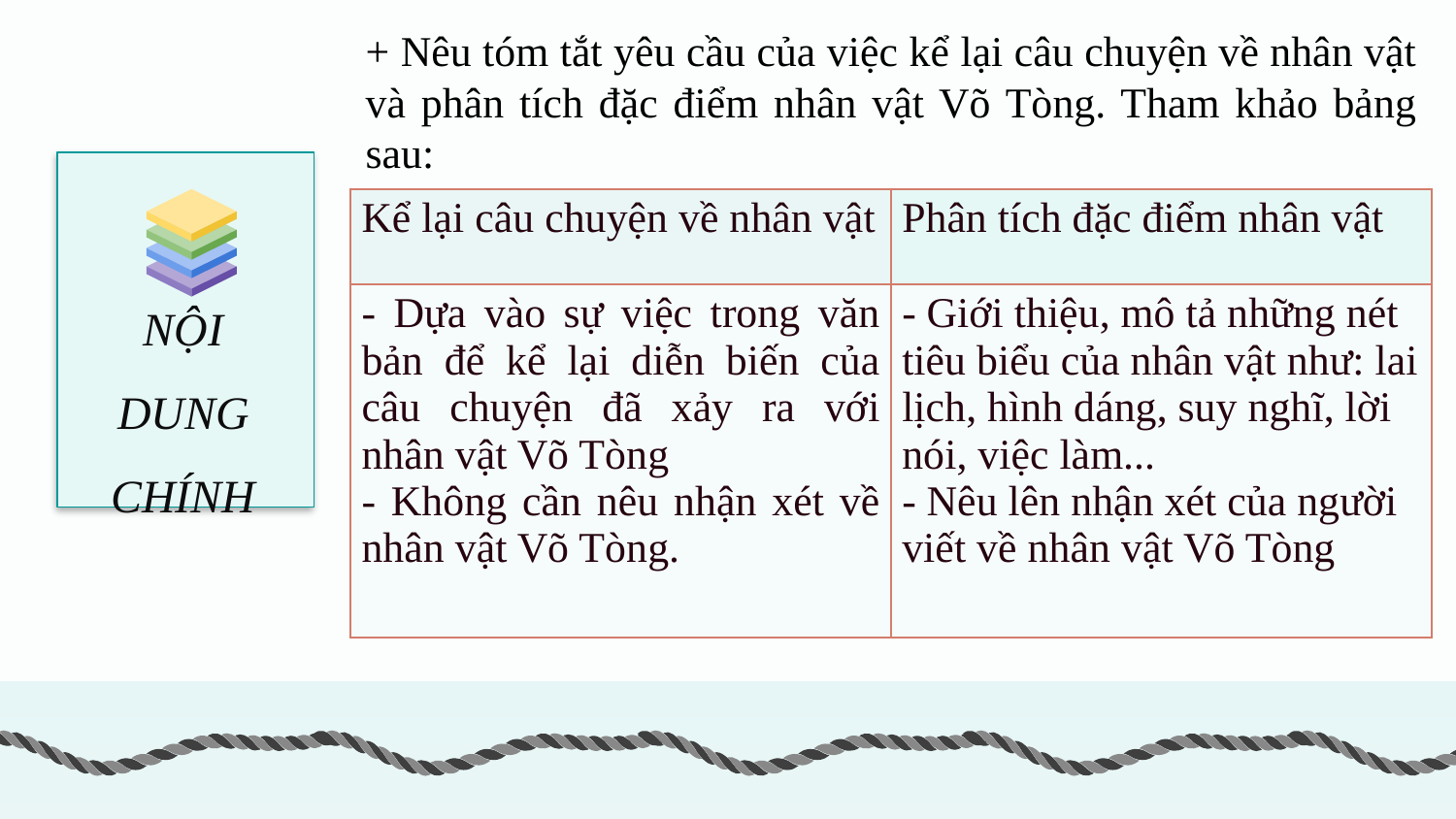

+ Nêu tóm tắt yêu cầu của việc kể lại câu chuyện về nhân vật và phân tích đặc điểm nhân vật Võ Tòng. Tham khảo bảng sau:

| Kể lại câu chuyện về nhân vật | Phân tích đặc điểm nhân vật |
| --- | --- |
| - Dựa vào sự việc trong văn bản để kể lại diễn biến của câu chuyện đã xảy ra với nhân vật Võ Tòng - Không cần nêu nhận xét về nhân vật Võ Tòng. | - Giới thiệu, mô tả những nét tiêu biểu của nhân vật như: lai lịch, hình dáng, suy nghĩ, lời nói, việc làm... - Nêu lên nhận xét của người viết về nhân vật Võ Tòng |
NỘI DUNG CHÍNH